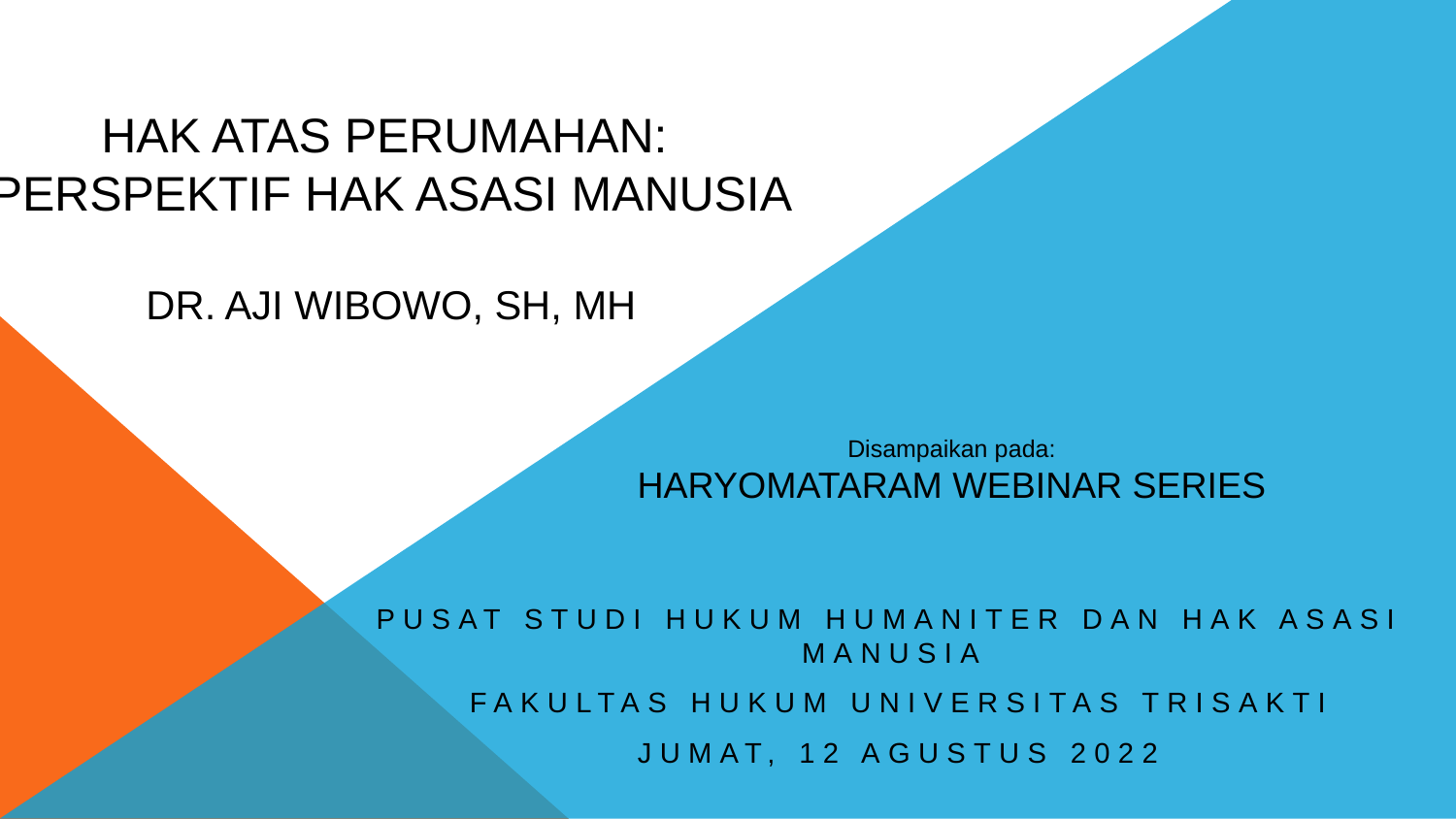

# HAK ATAS PERUMAHAN: PERSPEKTIF HAK ASASI MANUSIA DR. AJI WIBOWO, SH, MH
Disampaikan pada:
HARYOMATARAM WEBINAR SERIES
PUSAT STUDI HUKUM HUMANITER DAN HAK ASASI  MANUSIA
FAKULTAS HUKUM UNIVERSITAS TRISAKTI
JUMAT, 12 AGUSTUS 2022